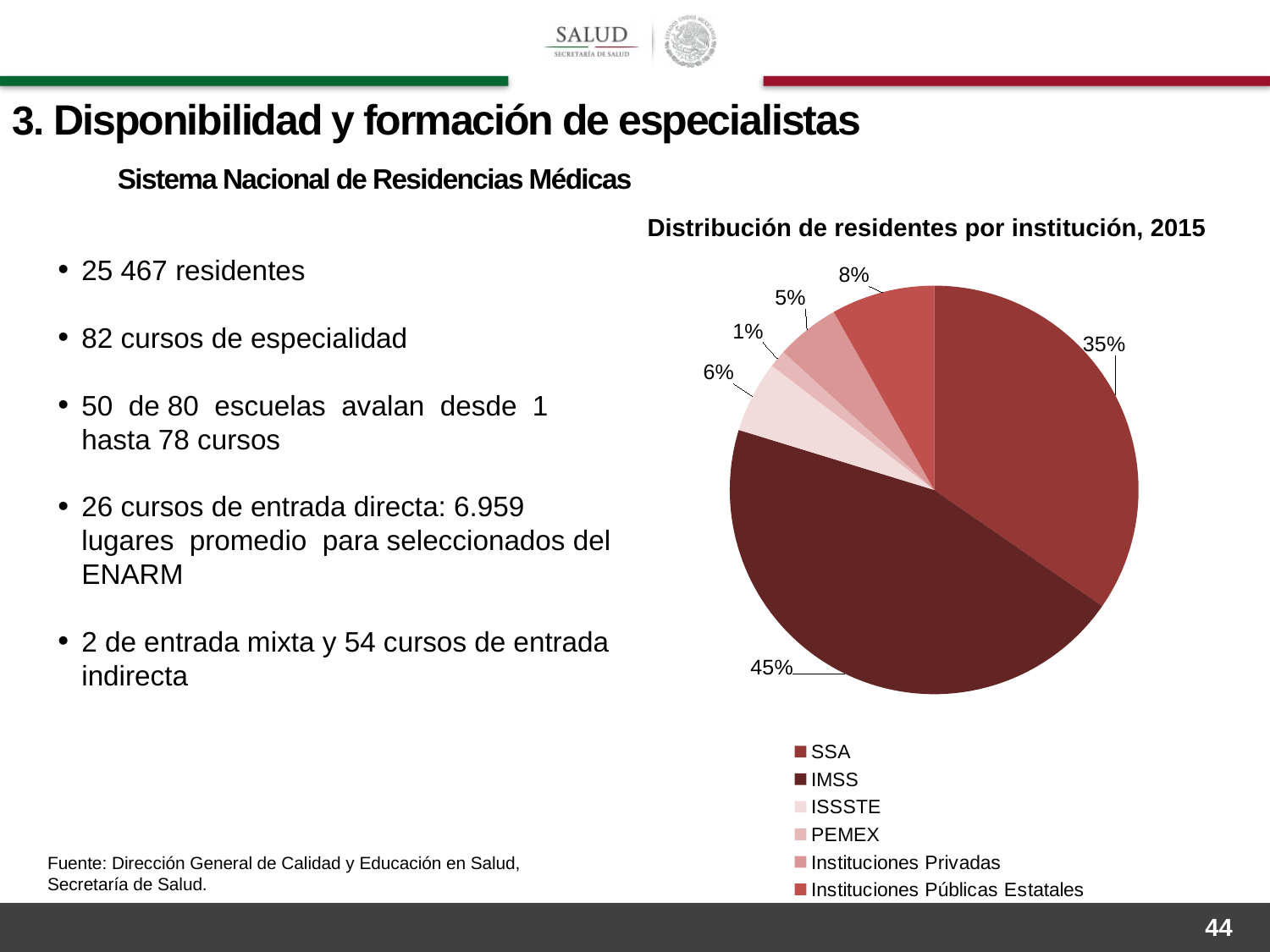

3. Disponibilidad y formación de especialistas
Sistema Nacional de Residencias Médicas
Distribución de residentes por institución, 2015
25 467 residentes

82 cursos de especialidad

50  de 80  escuelas  avalan  desde  1 hasta 78 cursos

26 cursos de entrada directa: 6.959 lugares  promedio  para seleccionados del ENARM

2 de entrada mixta y 54 cursos de entrada  indirecta

### Chart

| Category |  |
|---|---|
| SSA | 8821.0 |
| IMSS | 11487.0 |
| ISSSTE | 1441.0 |
| PEMEX | 356.0 |
| Instituciones Privadas | 1280.0 |
| Instituciones Públicas Estatales | 2082.0 |
Fuente: Dirección General de Calidad y Educación en Salud,
Secretaría de Salud.
44